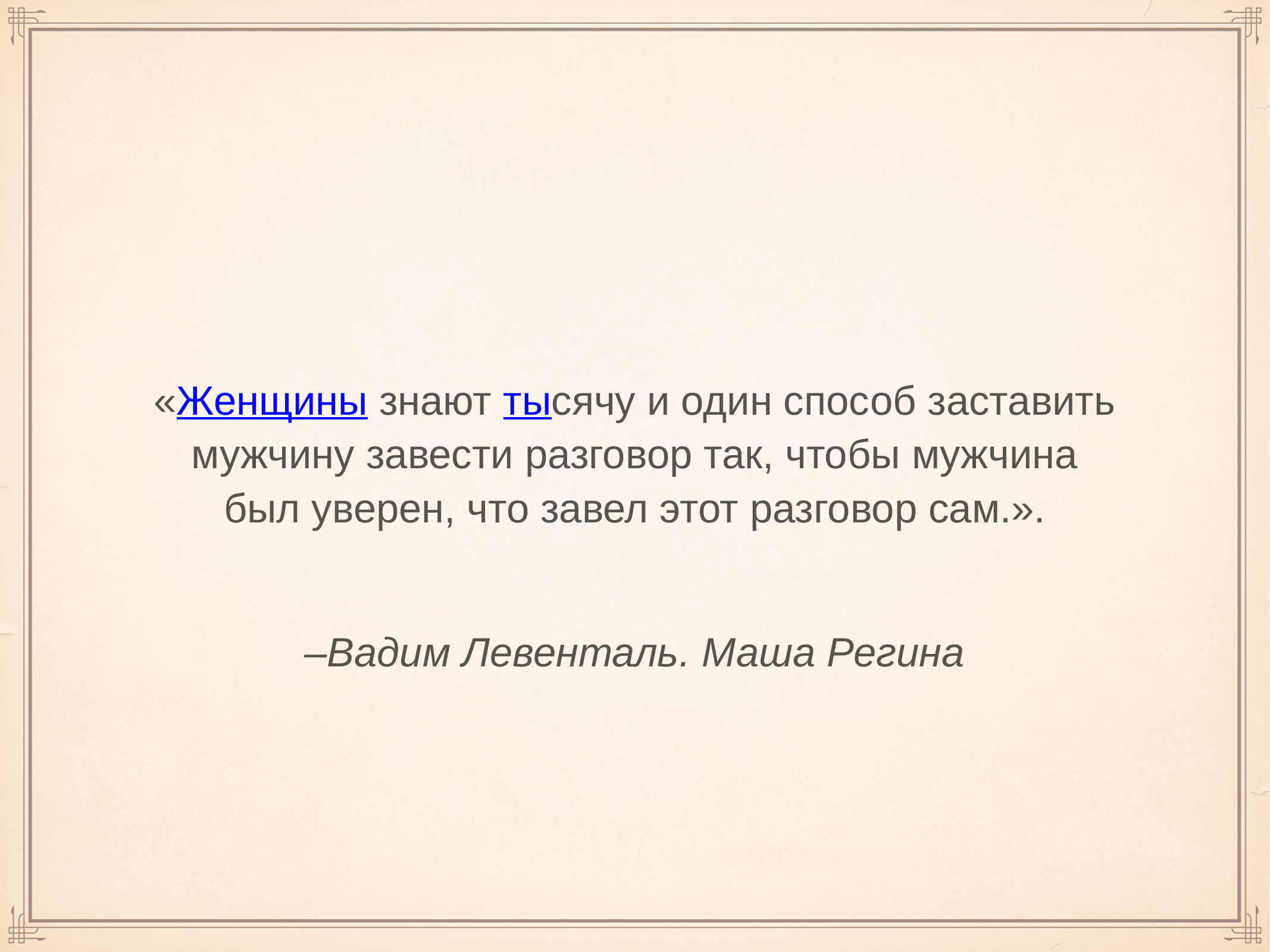

«Женщины знают тысячу и один способ заставить мужчину завести разговор так, чтобы мужчина был уверен, что завел этот разговор сам.».
–Вадим Левенталь. Маша Регина